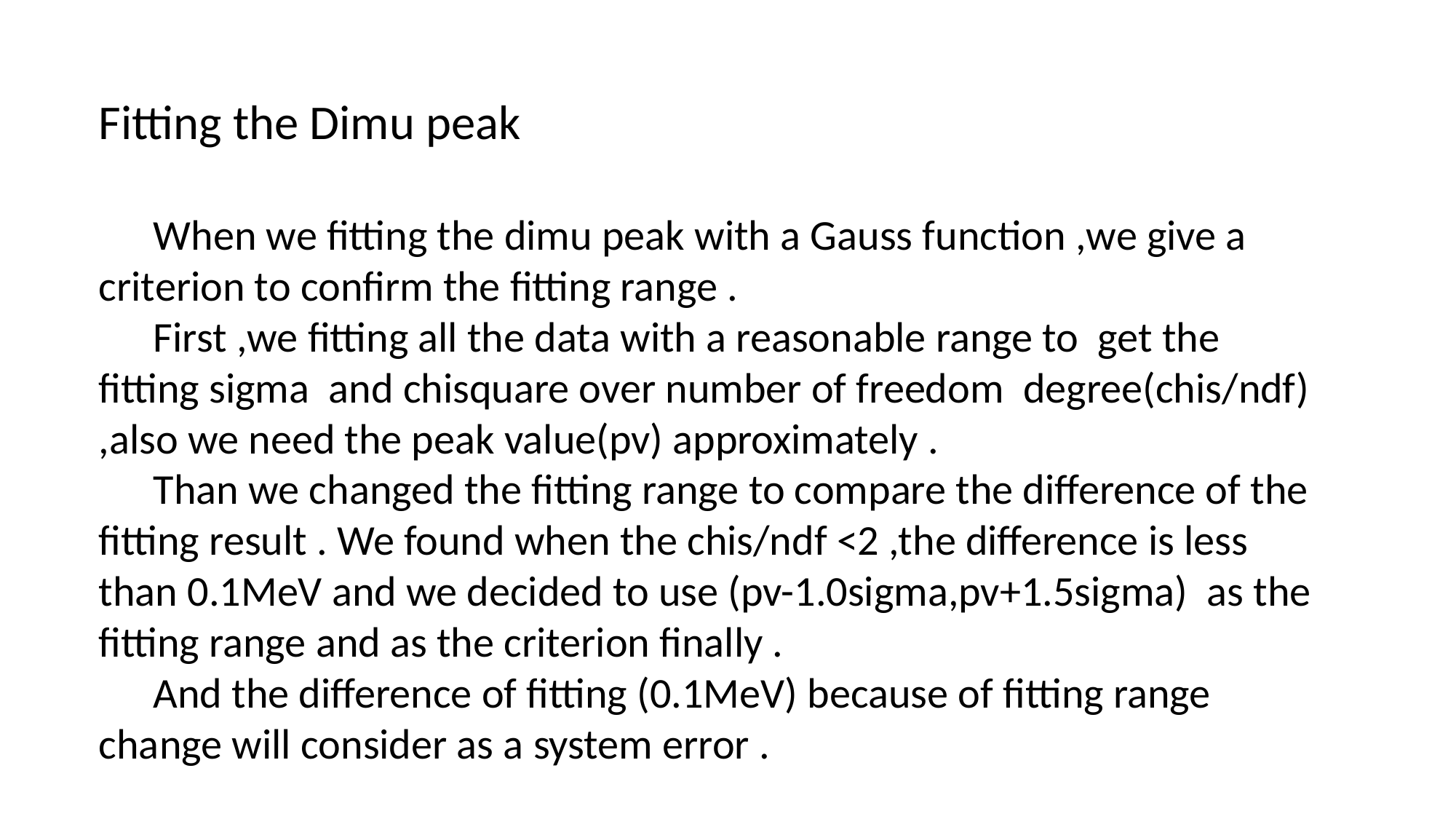

Fitting the Dimu peak

When we fitting the dimu peak with a Gauss function ,we give a criterion to confirm the fitting range .
First ,we fitting all the data with a reasonable range to  get the fitting sigma  and chisquare over number of freedom  degree(chis/ndf) ,also we need the peak value(pv) approximately .
Than we changed the fitting range to compare the difference of the fitting result . We found when the chis/ndf <2 ,the difference is less than 0.1MeV and we decided to use (pv-1.0sigma,pv+1.5sigma)  as the fitting range and as the criterion finally .
And the difference of fitting (0.1MeV) because of fitting range change will consider as a system error .